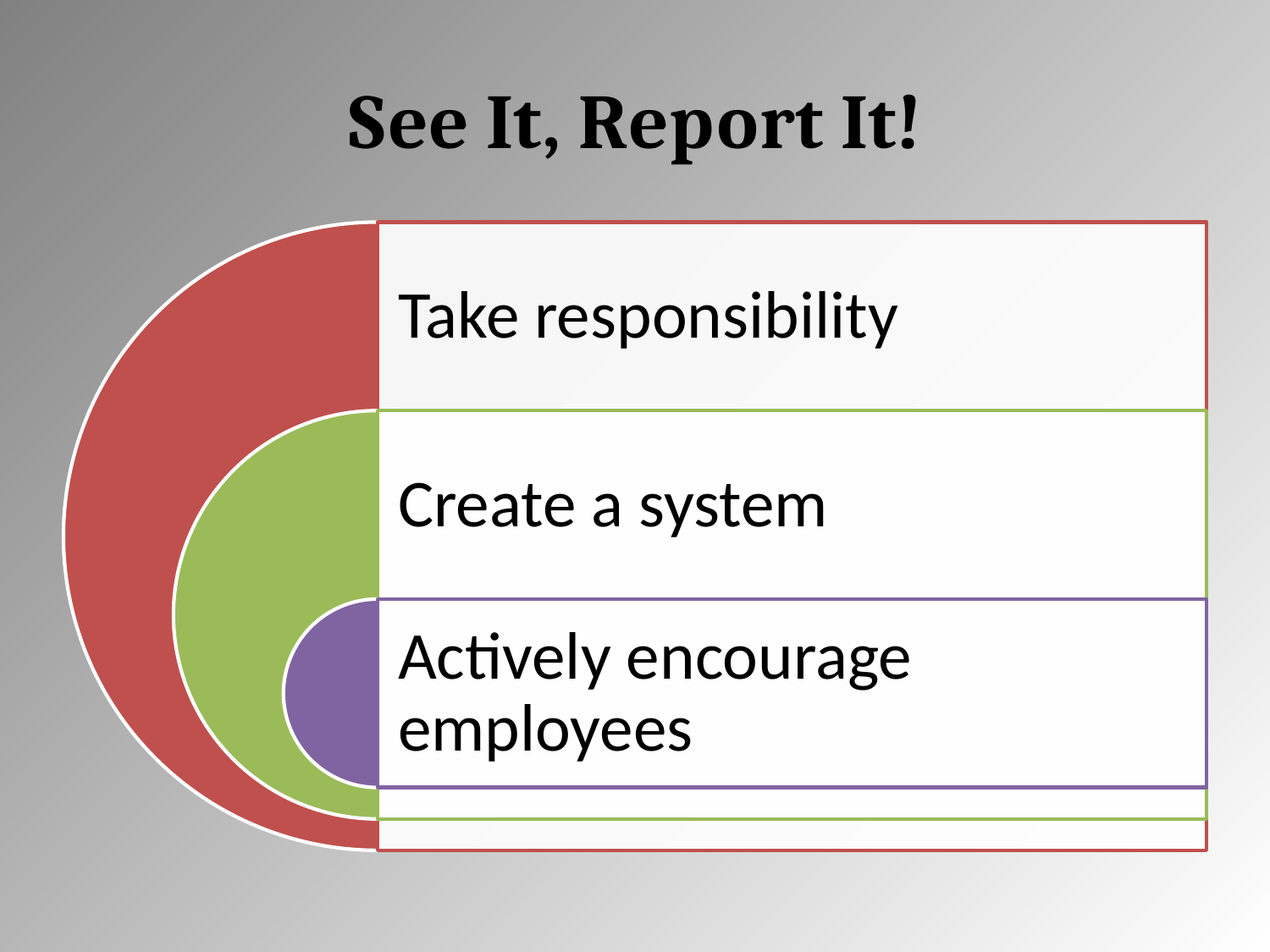

# See It, Report It!
Take responsibility
Create a system
Actively encourage employees